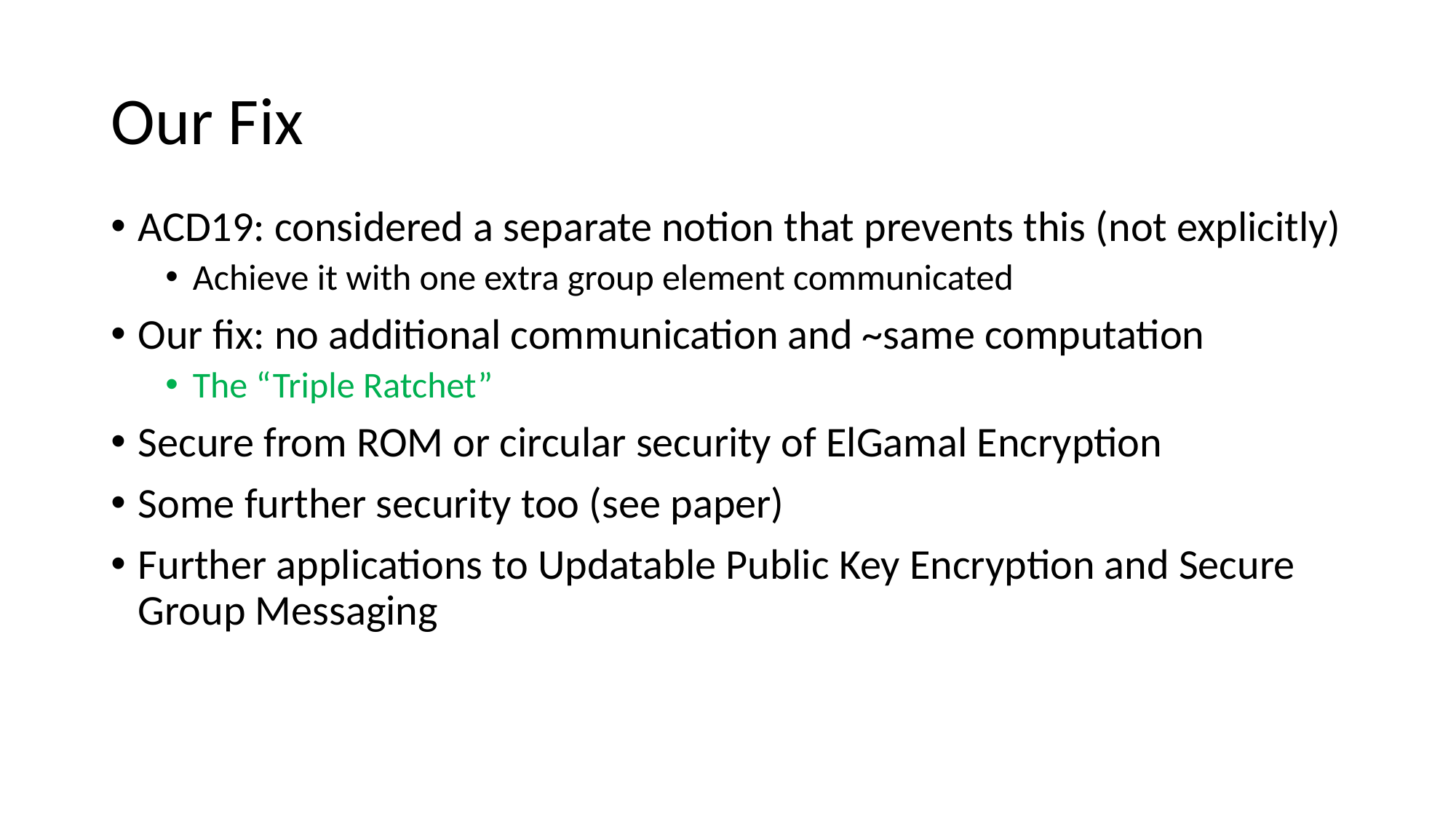

# Our Fix
ACD19: considered a separate notion that prevents this (not explicitly)
Achieve it with one extra group element communicated
Our fix: no additional communication and ~same computation
The “Triple Ratchet”
Secure from ROM or circular security of ElGamal Encryption
Some further security too (see paper)
Further applications to Updatable Public Key Encryption and Secure Group Messaging